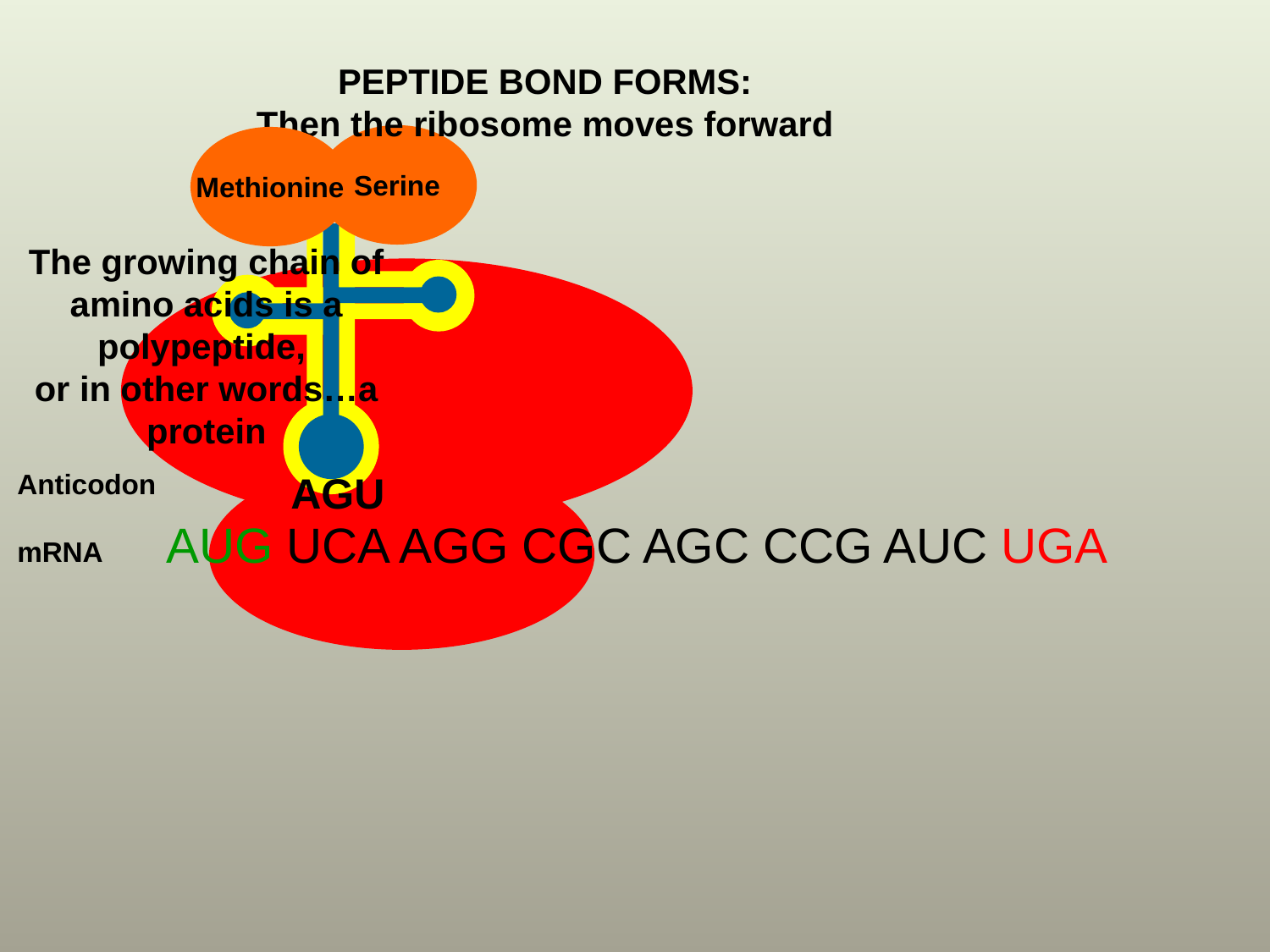

?

UCC
PEPTIDE BOND FORMS:
Then the ribosome moves forward
Serine
Methionine

AGU
The growing chain of amino acids is a polypeptide,
or in other words…a protein

Anticodon

mRNA
AUG UCA AGG CGC AGC CCG AUC UGA